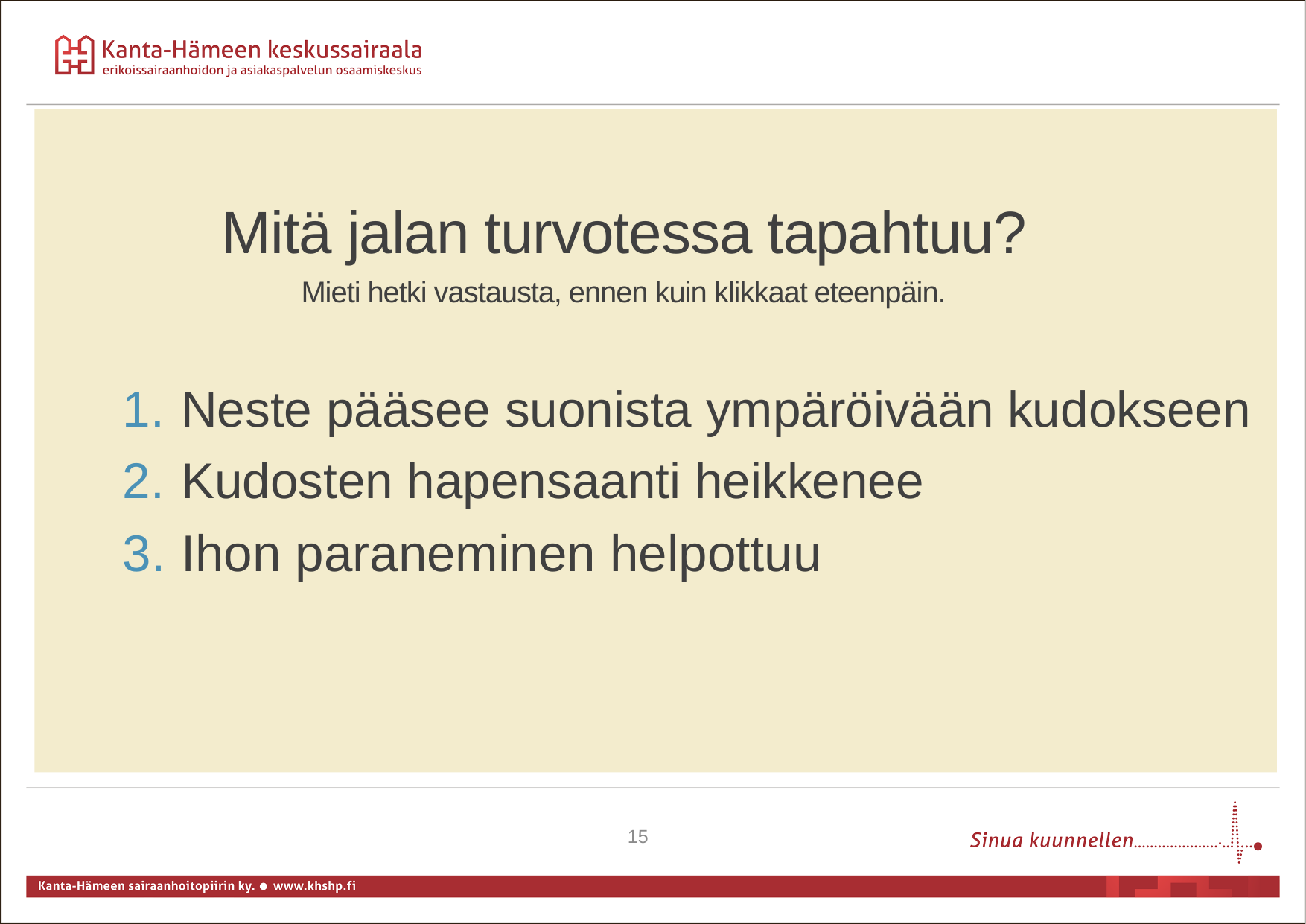

Mitä jalan turvotessa tapahtuu?
Mieti hetki vastausta, ennen kuin klikkaat eteenpäin.
Neste pääsee suonista ympäröivään kudokseen
Kudosten hapensaanti heikkenee
Ihon paraneminen helpottuu
15